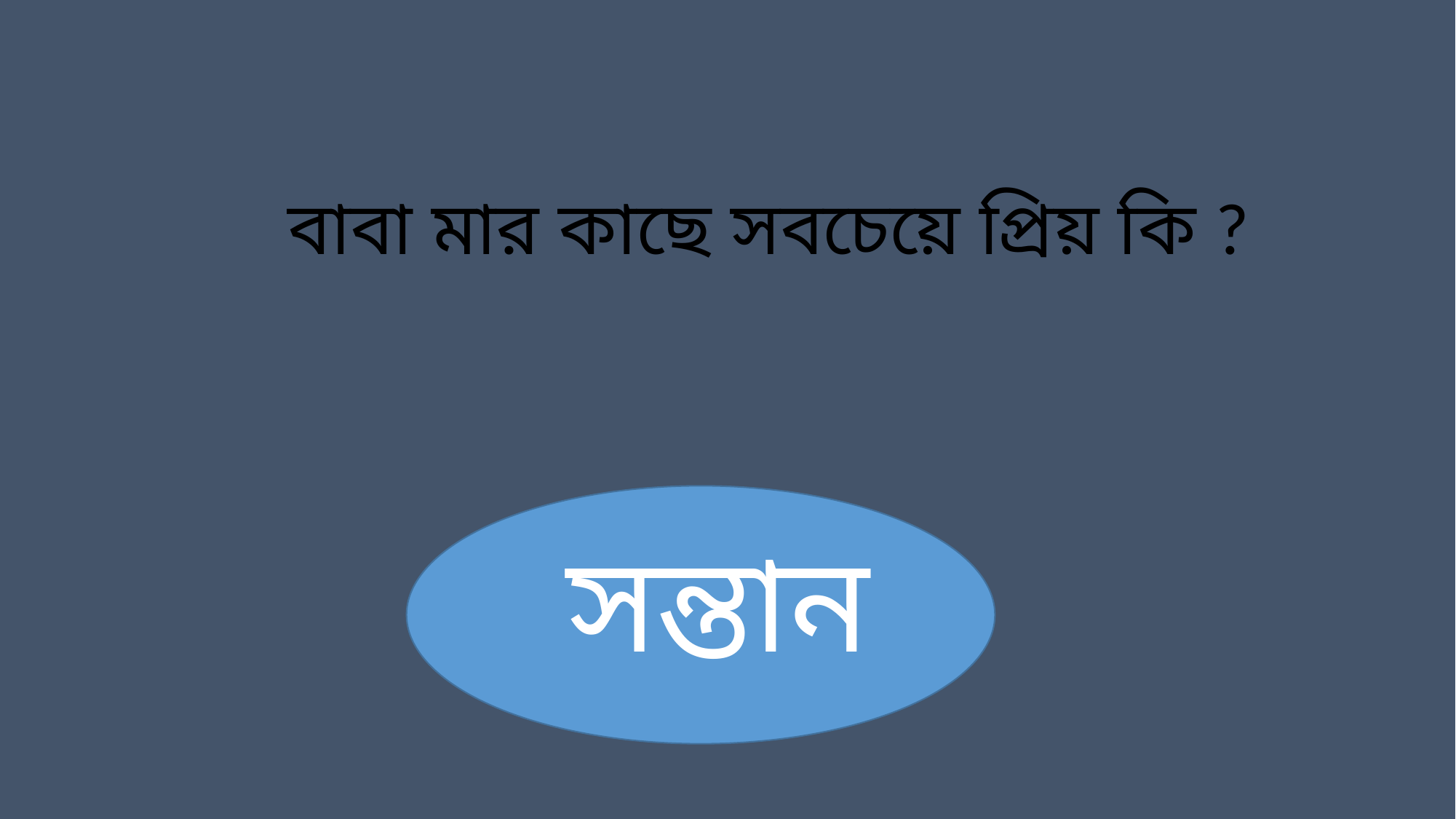

বাবা মার কাছে সবচেয়ে প্রিয় কি ?

 সন্তান